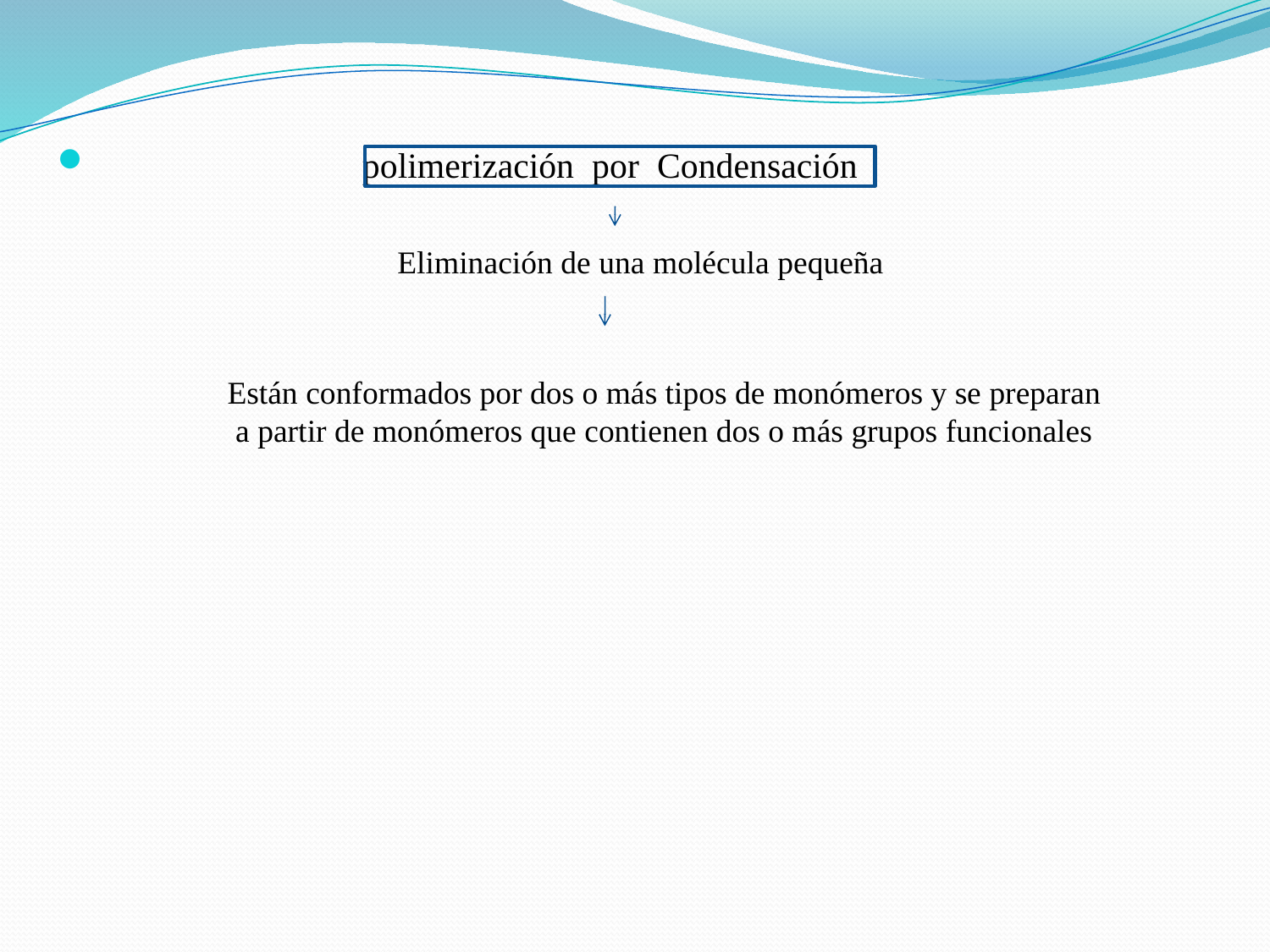

polimerización  por  Condensación

Eliminación de una molécula pequeña

Están conformados por dos o más tipos de monómeros y se preparan
 a partir de monómeros que contienen dos o más grupos funcionales